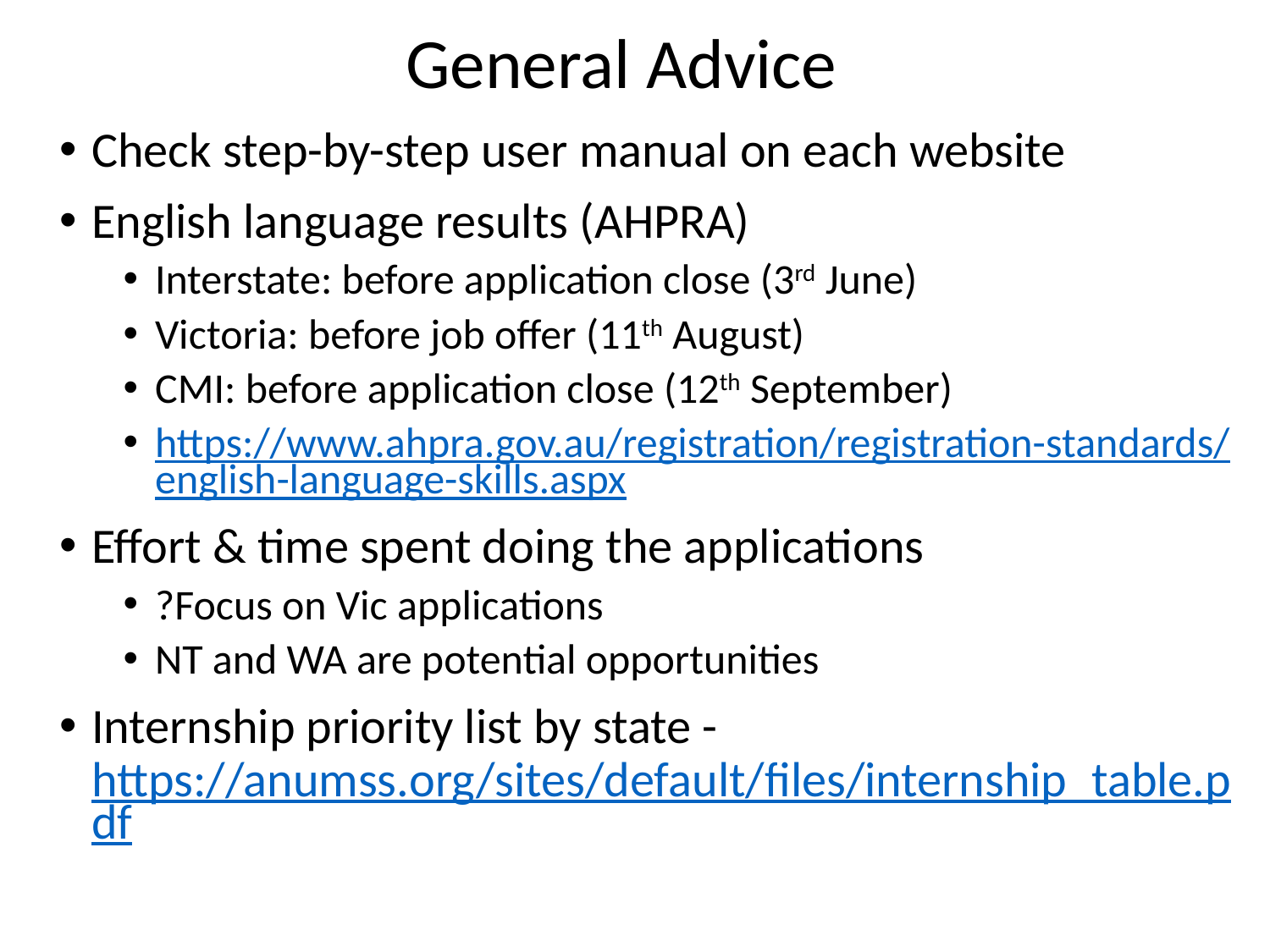

# General Advice
Check step-by-step user manual on each website
English language results (AHPRA)
Interstate: before application close (3rd June)
Victoria: before job offer (11th August)
CMI: before application close (12th September)
https://www.ahpra.gov.au/registration/registration-standards/english-language-skills.aspx
Effort & time spent doing the applications
?Focus on Vic applications
NT and WA are potential opportunities
Internship priority list by state - https://anumss.org/sites/default/files/internship_table.pdf